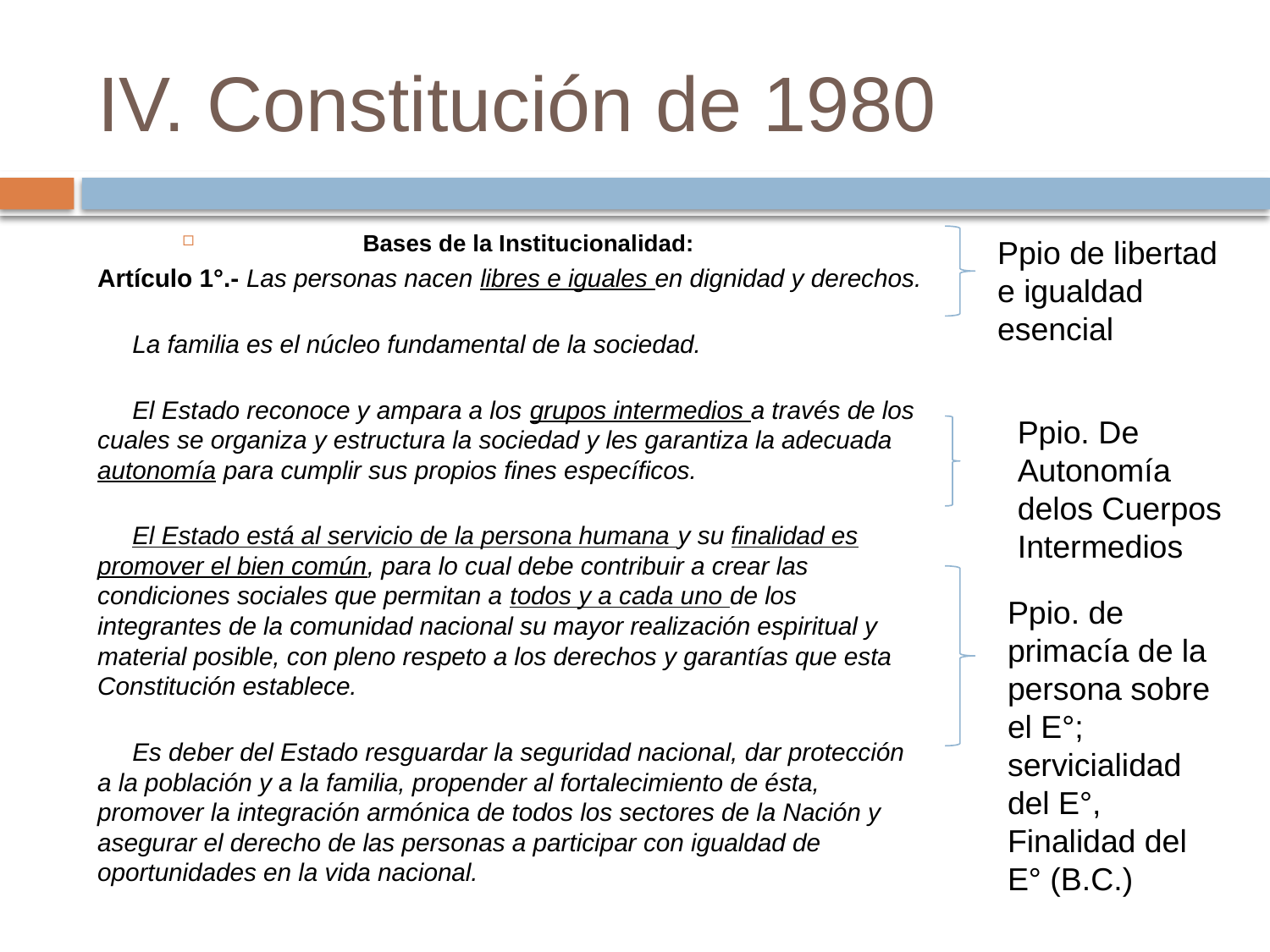

# IV. Constitución de 1980
Bases de la Institucionalidad:
Artículo 1°.- Las personas nacen libres e iguales en dignidad y derechos.
     La familia es el núcleo fundamental de la sociedad.
     El Estado reconoce y ampara a los grupos intermedios a través de los cuales se organiza y estructura la sociedad y les garantiza la adecuada autonomía para cumplir sus propios fines específicos.
     El Estado está al servicio de la persona humana y su finalidad es promover el bien común, para lo cual debe contribuir a crear las condiciones sociales que permitan a todos y a cada uno de los integrantes de la comunidad nacional su mayor realización espiritual y material posible, con pleno respeto a los derechos y garantías que esta Constitución establece.
     Es deber del Estado resguardar la seguridad nacional, dar protección a la población y a la familia, propender al fortalecimiento de ésta, promover la integración armónica de todos los sectores de la Nación y asegurar el derecho de las personas a participar con igualdad de oportunidades en la vida nacional.

Ppio de libertad e igualdad esencial
Ppio. De Autonomía delos Cuerpos Intermedios

Ppio. de primacía de la persona sobre el E°; servicialidad del E°, Finalidad del E° (B.C.)